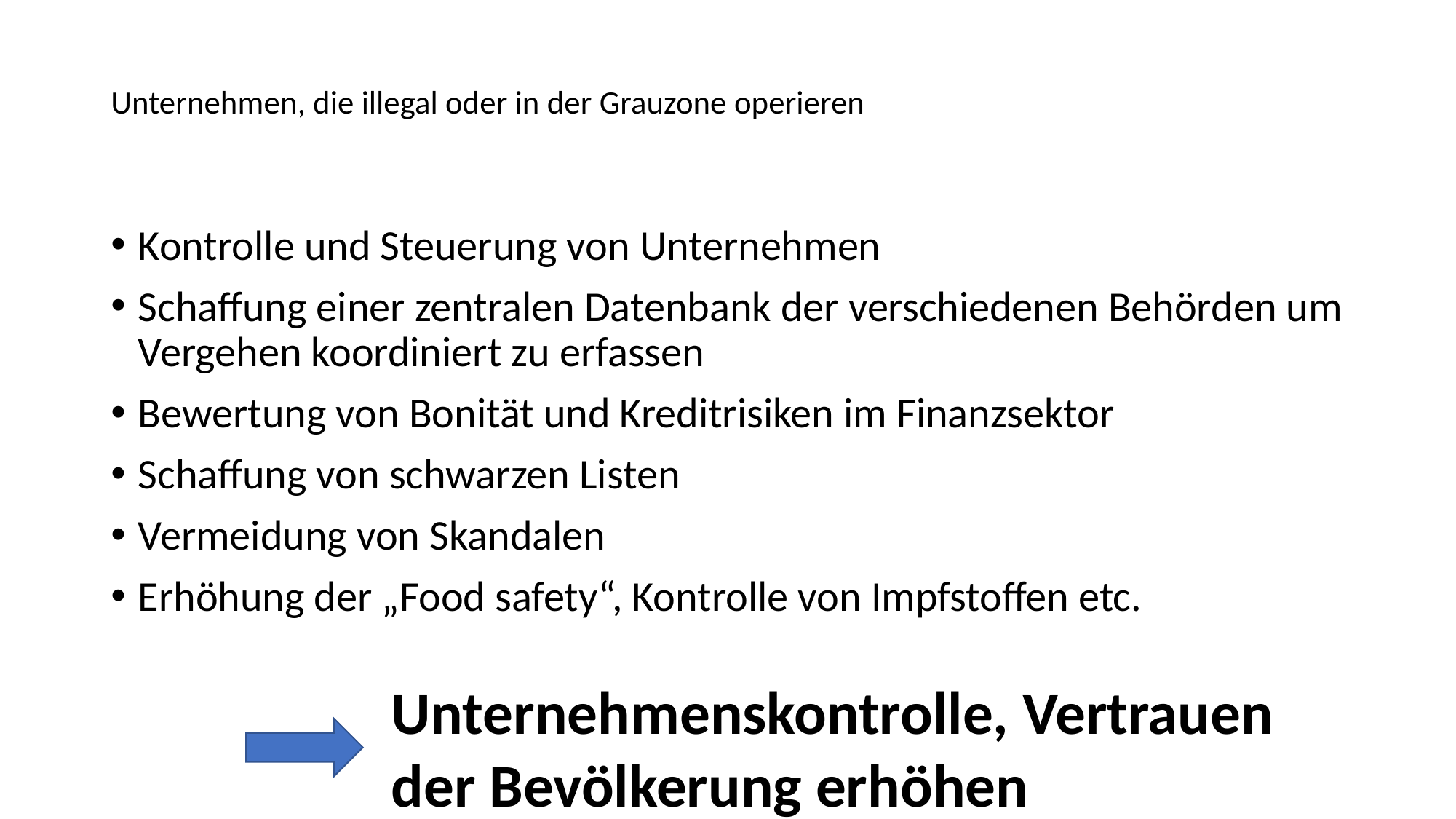

# Unternehmen, die illegal oder in der Grauzone operieren
Kontrolle und Steuerung von Unternehmen
Schaffung einer zentralen Datenbank der verschiedenen Behörden um Vergehen koordiniert zu erfassen
Bewertung von Bonität und Kreditrisiken im Finanzsektor
Schaffung von schwarzen Listen
Vermeidung von Skandalen
Erhöhung der „Food safety“, Kontrolle von Impfstoffen etc.

Unternehmenskontrolle, Vertrauen
der Bevölkerung erhöhen